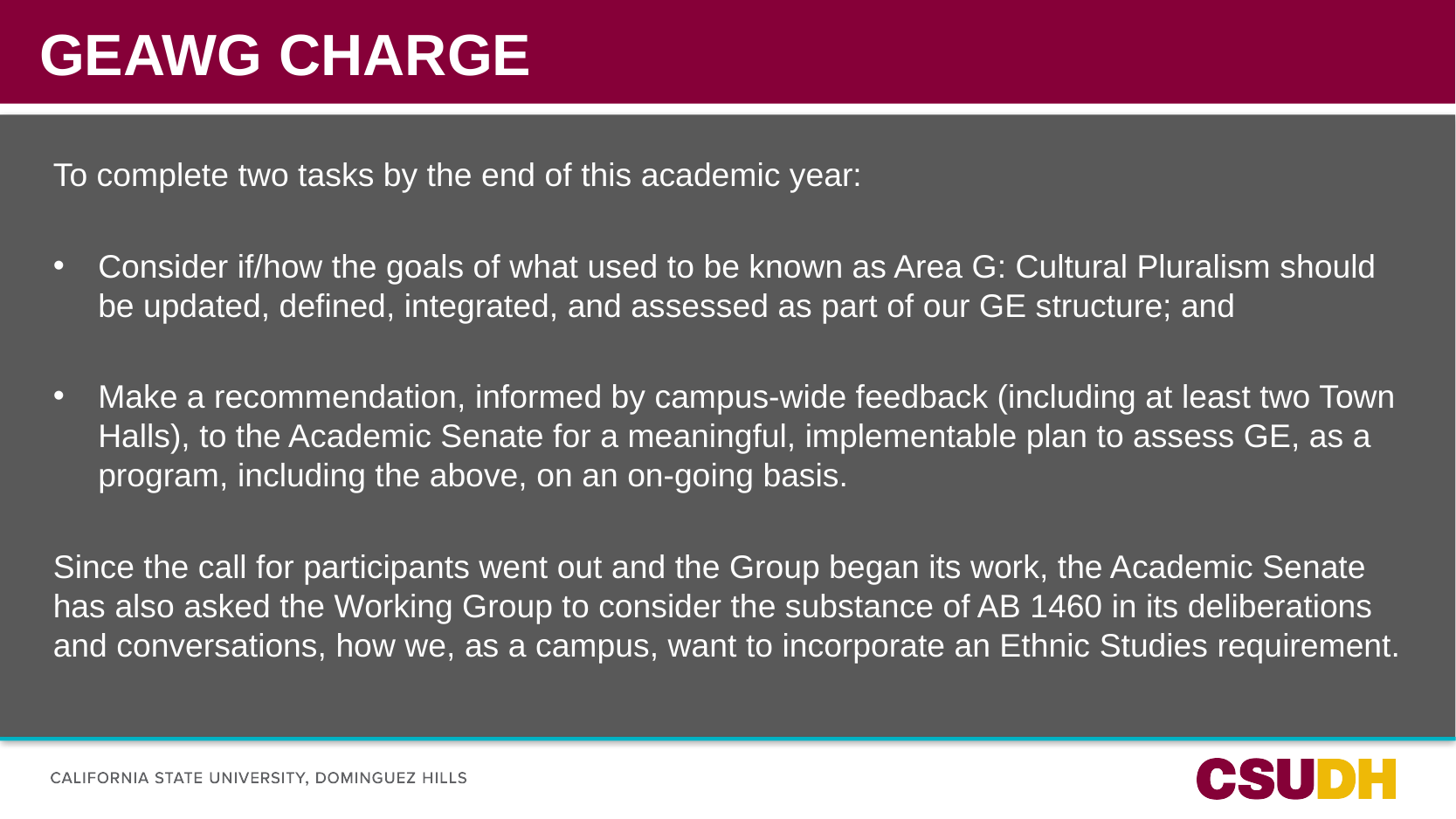

# GEAWG charge
SUBTITLE GOES HERE
To complete two tasks by the end of this academic year:

Consider if/how the goals of what used to be known as Area G: Cultural Pluralism should be updated, defined, integrated, and assessed as part of our GE structure; and

Make a recommendation, informed by campus-wide feedback (including at least two Town Halls), to the Academic Senate for a meaningful, implementable plan to assess GE, as a program, including the above, on an on-going basis.

Since the call for participants went out and the Group began its work, the Academic Senate has also asked the Working Group to consider the substance of AB 1460 in its deliberations and conversations, how we, as a campus, want to incorporate an Ethnic Studies requirement.